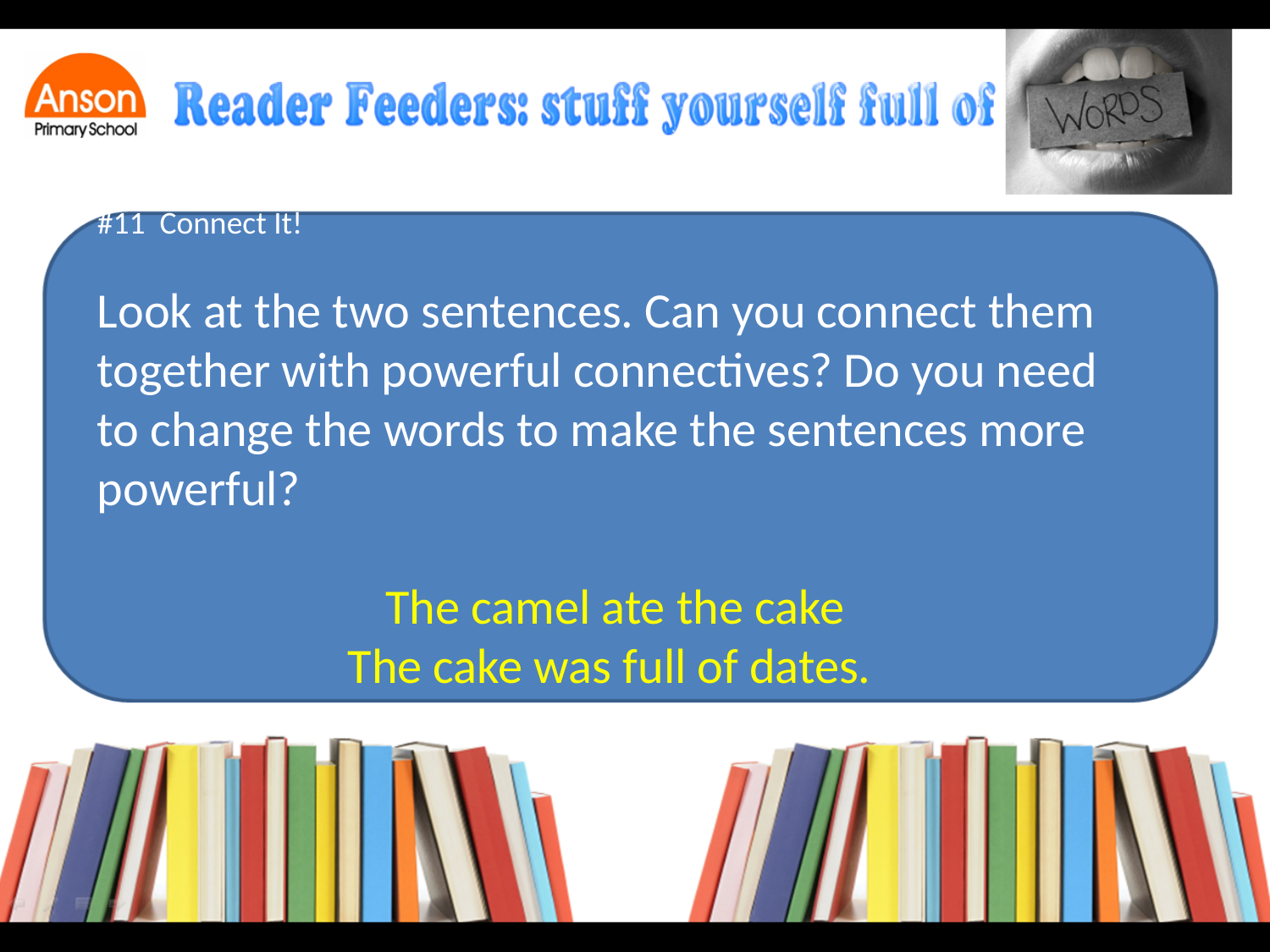

#11  Connect It!

Look at the two sentences. Can you connect them together with powerful connectives? Do you need to change the words to make the sentences more powerful?

The camel ate the cake
The cake was full of dates.